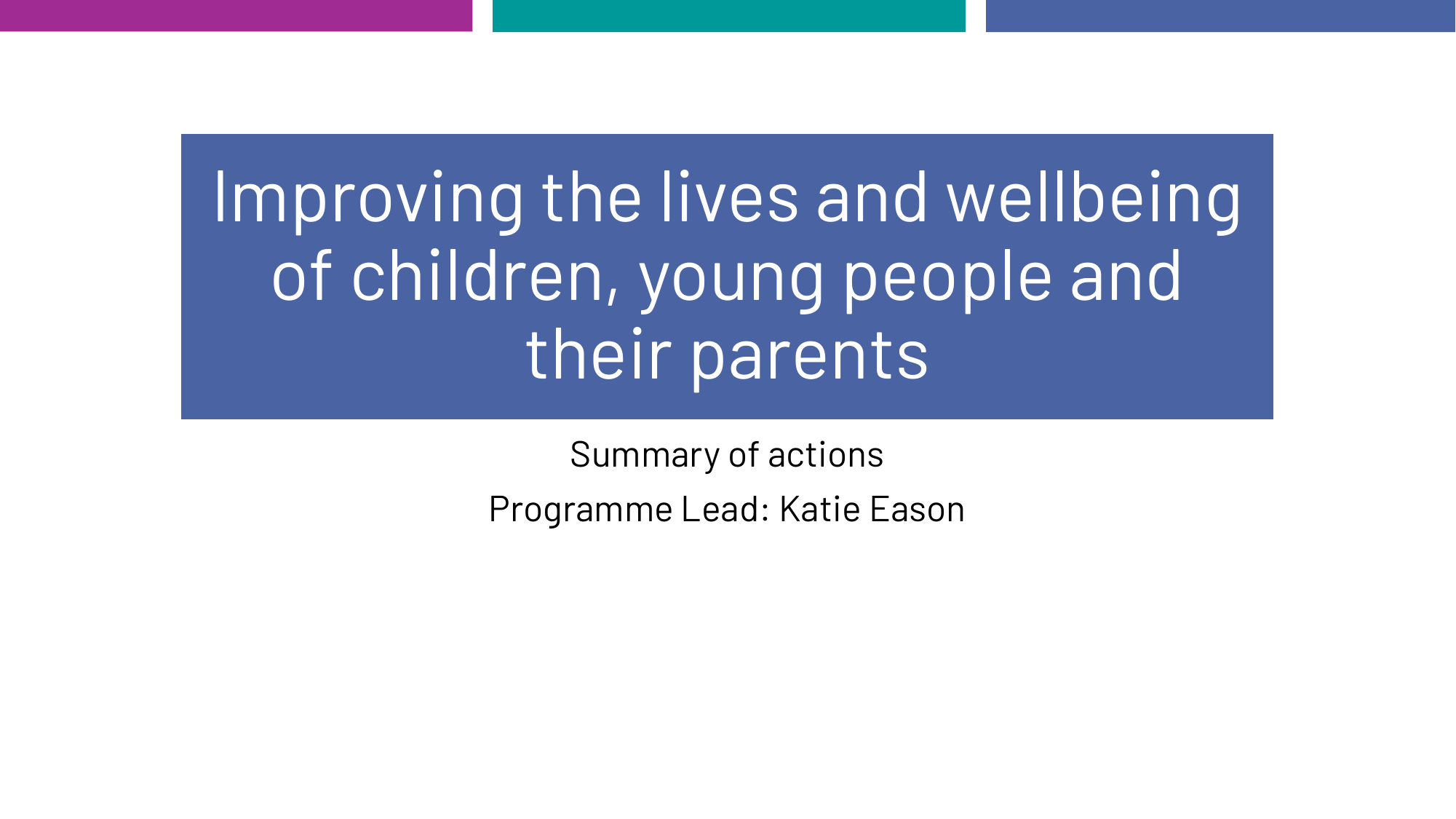

# Improving the lives and wellbeing of children, young people and their parents
Summary of actions
Programme Lead: Katie Eason